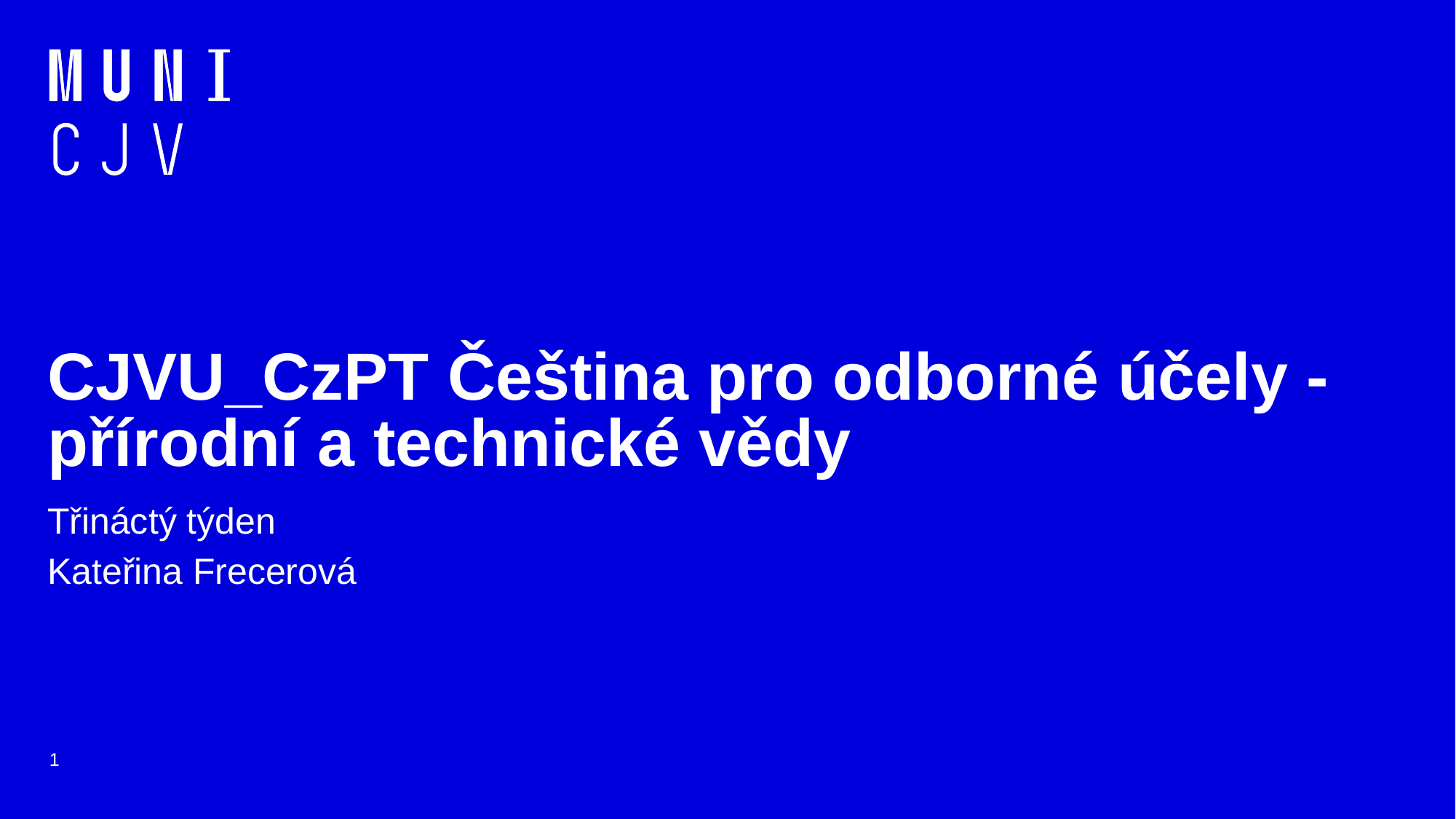

# CJVU_CzPT Čeština pro odborné účely - přírodní a technické vědy
Třináctý týden
Kateřina Frecerová
1